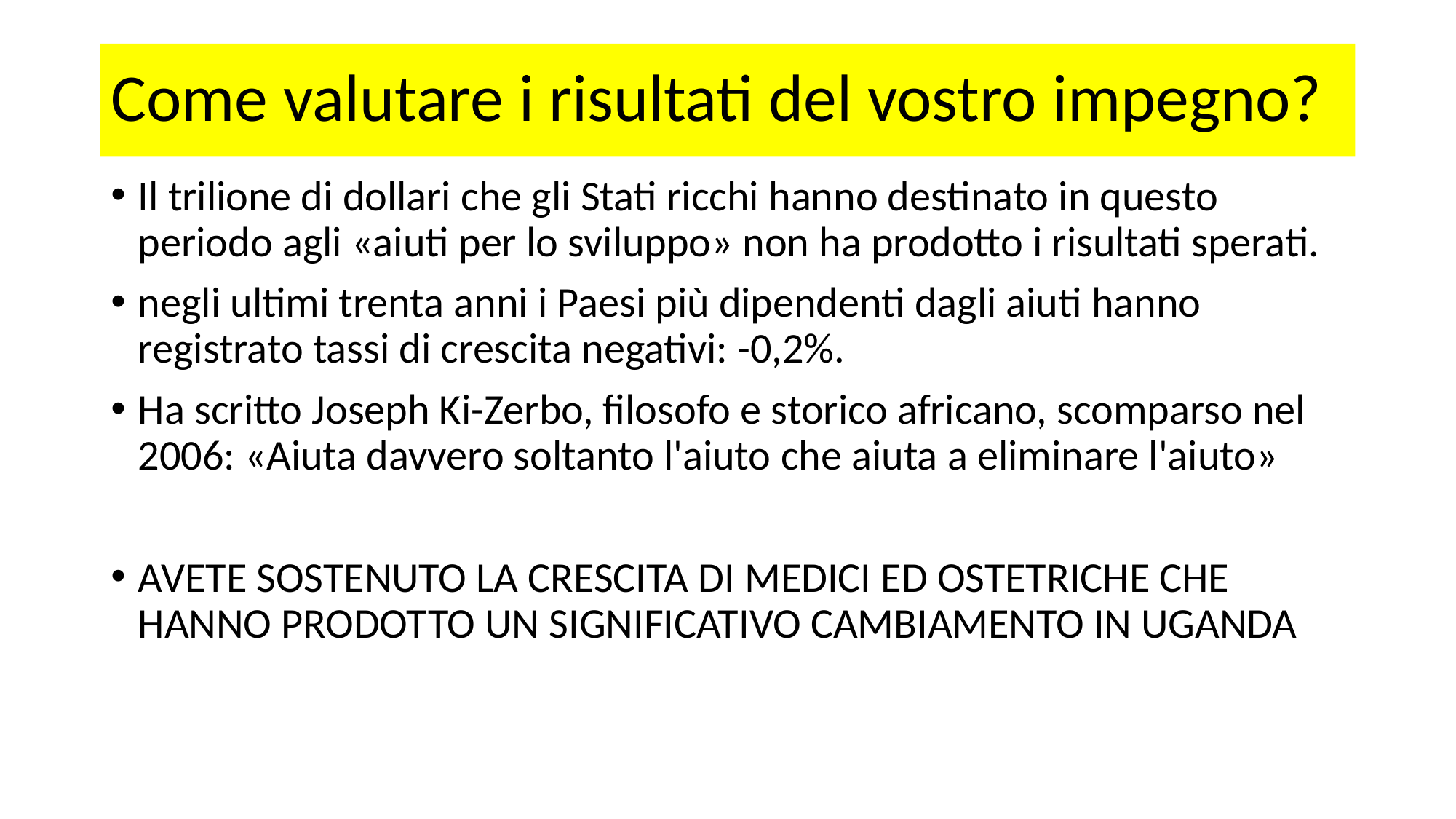

# Come valutare i risultati del vostro impegno?
Il trilione di dollari che gli Stati ricchi hanno destinato in questo periodo agli «aiuti per lo sviluppo» non ha prodotto i risultati sperati.
negli ultimi trenta anni i Paesi più dipendenti dagli aiuti hanno registrato tassi di crescita negativi: -0,2%.
Ha scritto Joseph Ki-Zerbo, filosofo e storico africano, scomparso nel 2006: «Aiuta davvero soltanto l'aiuto che aiuta a eliminare l'aiuto»

AVETE SOSTENUTO LA CRESCITA DI MEDICI ED OSTETRICHE CHE HANNO PRODOTTO UN SIGNIFICATIVO CAMBIAMENTO IN UGANDA